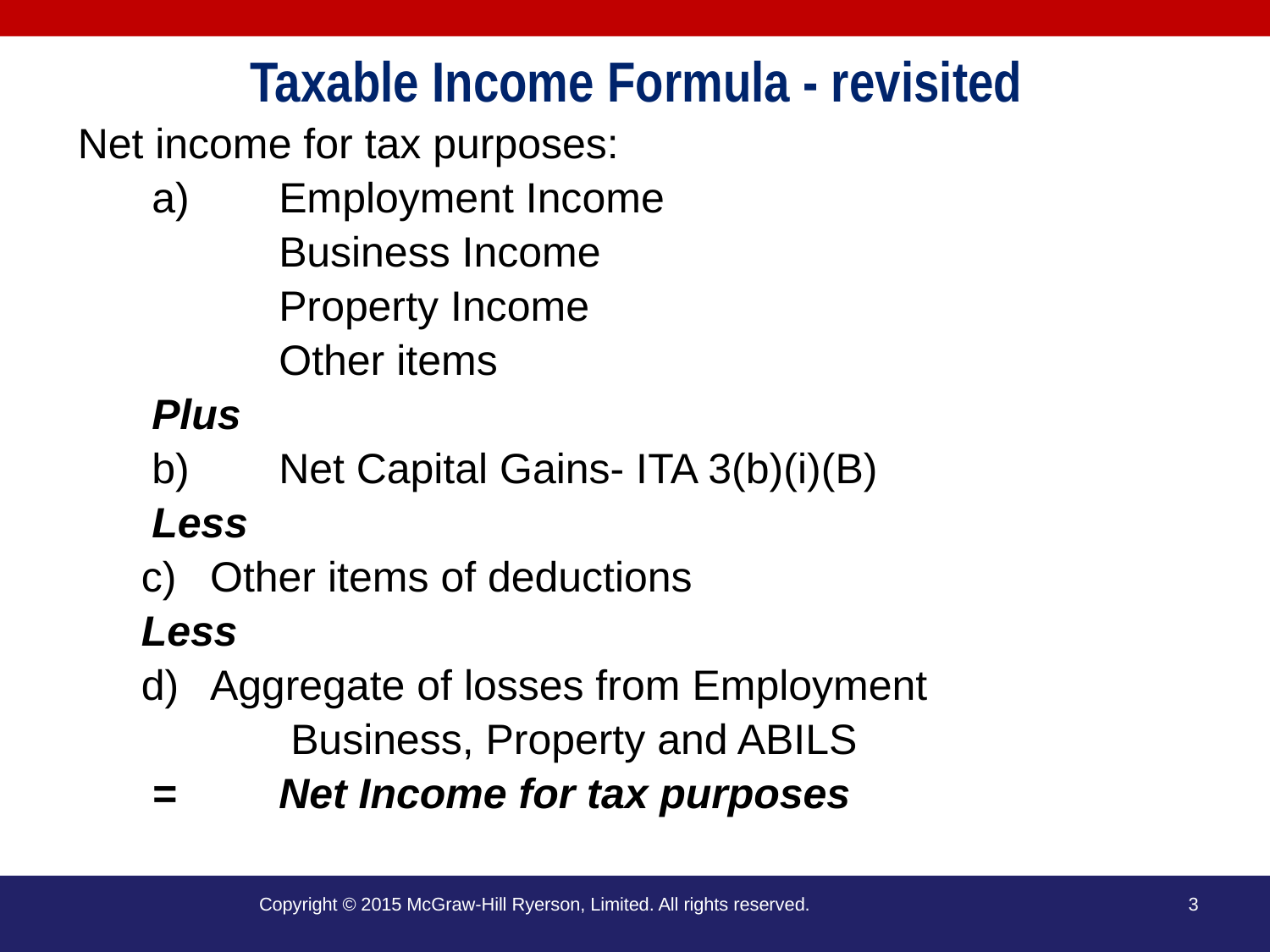

# Taxable Income Formula - revisited
Net income for tax purposes:
	a) 	Employment Income
		Business Income
		Property Income
		Other items
	Plus
	b)	Net Capital Gains- ITA 3(b)(i)(B)
  	Less
Other items of deductions
Less
Aggregate of losses from Employment
		 Business, Property and ABILS
 	=	Net Income for tax purposes
Copyright © 2015 McGraw-Hill Ryerson, Limited. All rights reserved.
3